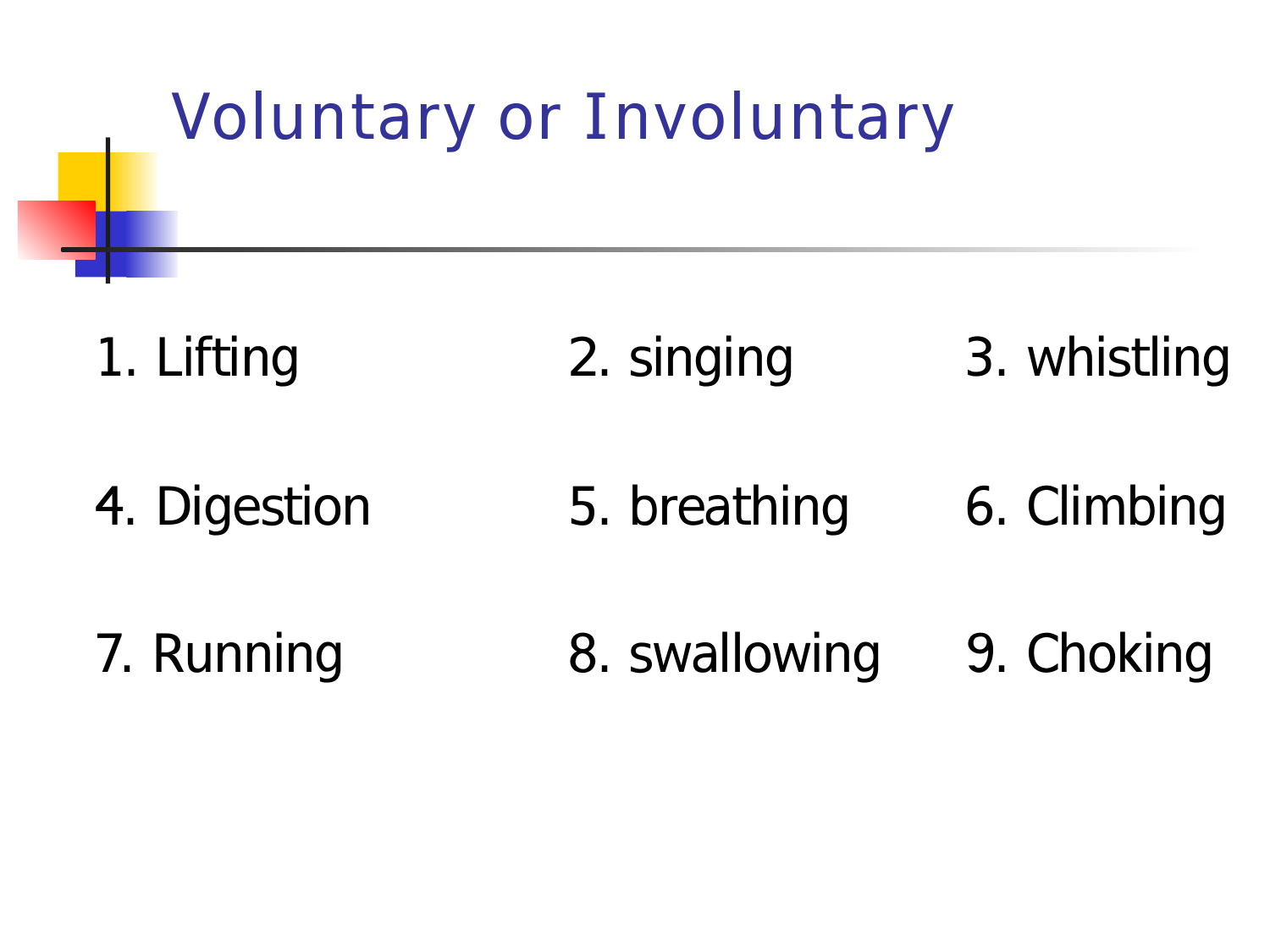

# Voluntary or Involuntary
     1. Lifting           	2. singing       	 3. whistling

     4. Digestion		5. breathing   	 6. Climbing

     7. Running        	8. swallowing 	 9. Choking